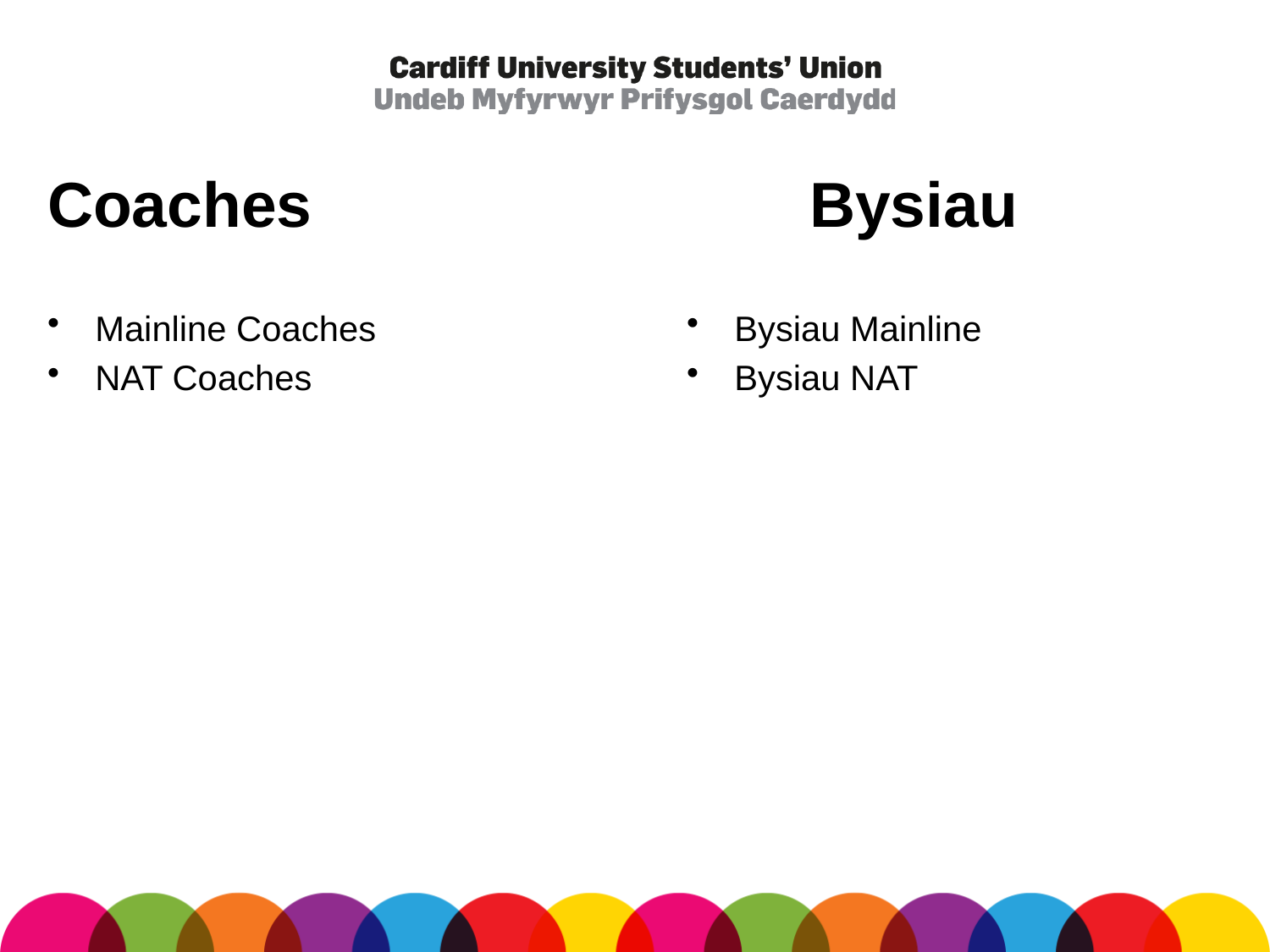

# Coaches				Bysiau
Mainline Coaches
NAT Coaches
Bysiau Mainline
Bysiau NAT